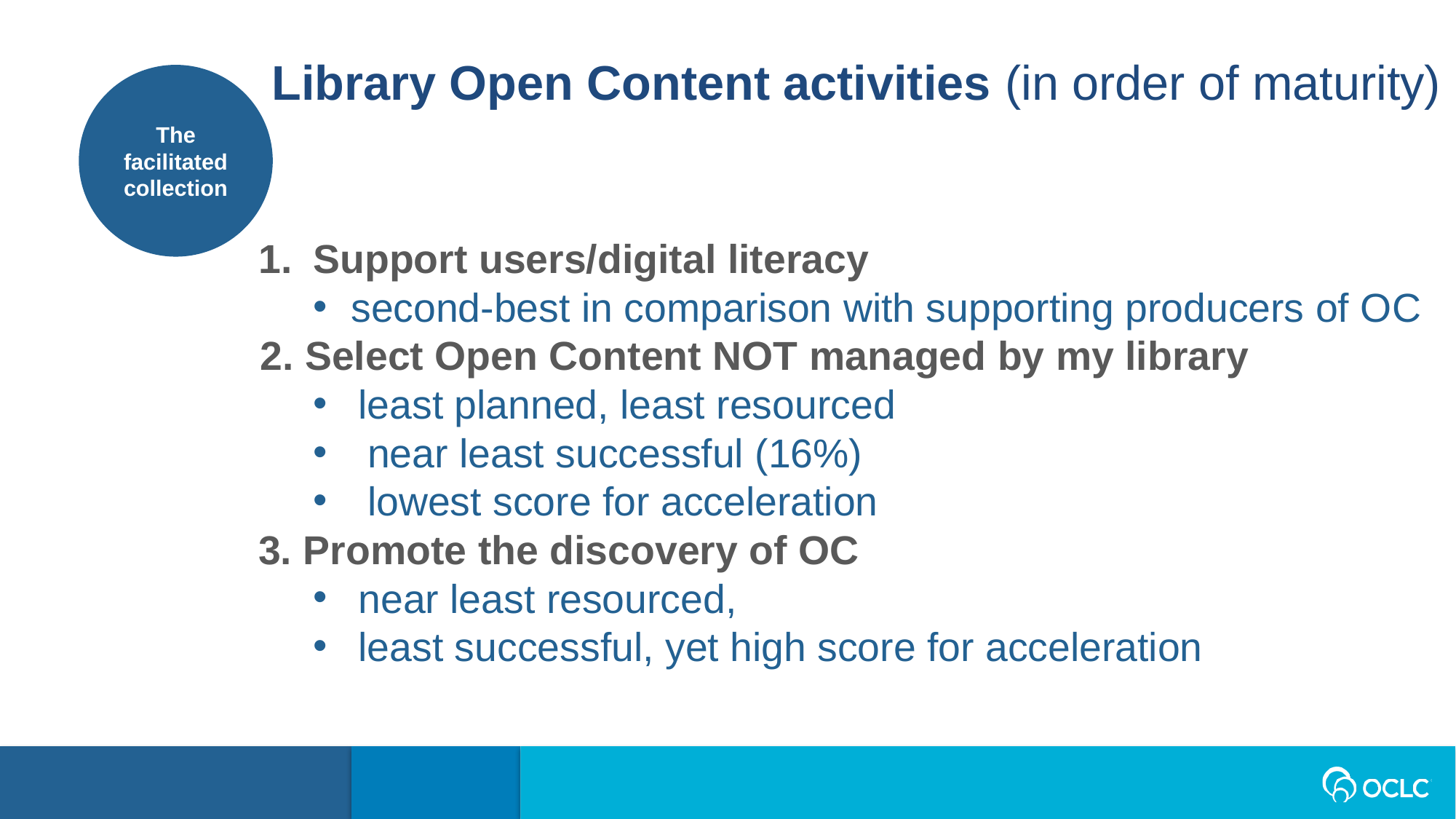

Library Open Content activities (in order of maturity)
1. Support users/digital literacy 	=> right scale, second-best in comparison with supporting producers of OC
2. Select Open Content
NOT managed by my library	=> least planned, least resourced (16%), near least successful 					     (16%), lowest score for acceleration
3. Promote the discovery of OC	=> near least resourced (17%), least successful (15%), accelerate
Library Open Content activities (in order of maturity)
The facilitated collection
Support users/digital literacy
second-best in comparison with supporting producers of OC
2. Select Open Content NOT managed by my library
least planned, least resourced
near least successful (16%)
lowest score for acceleration
3. Promote the discovery of OC
near least resourced,
least successful, yet high score for acceleration